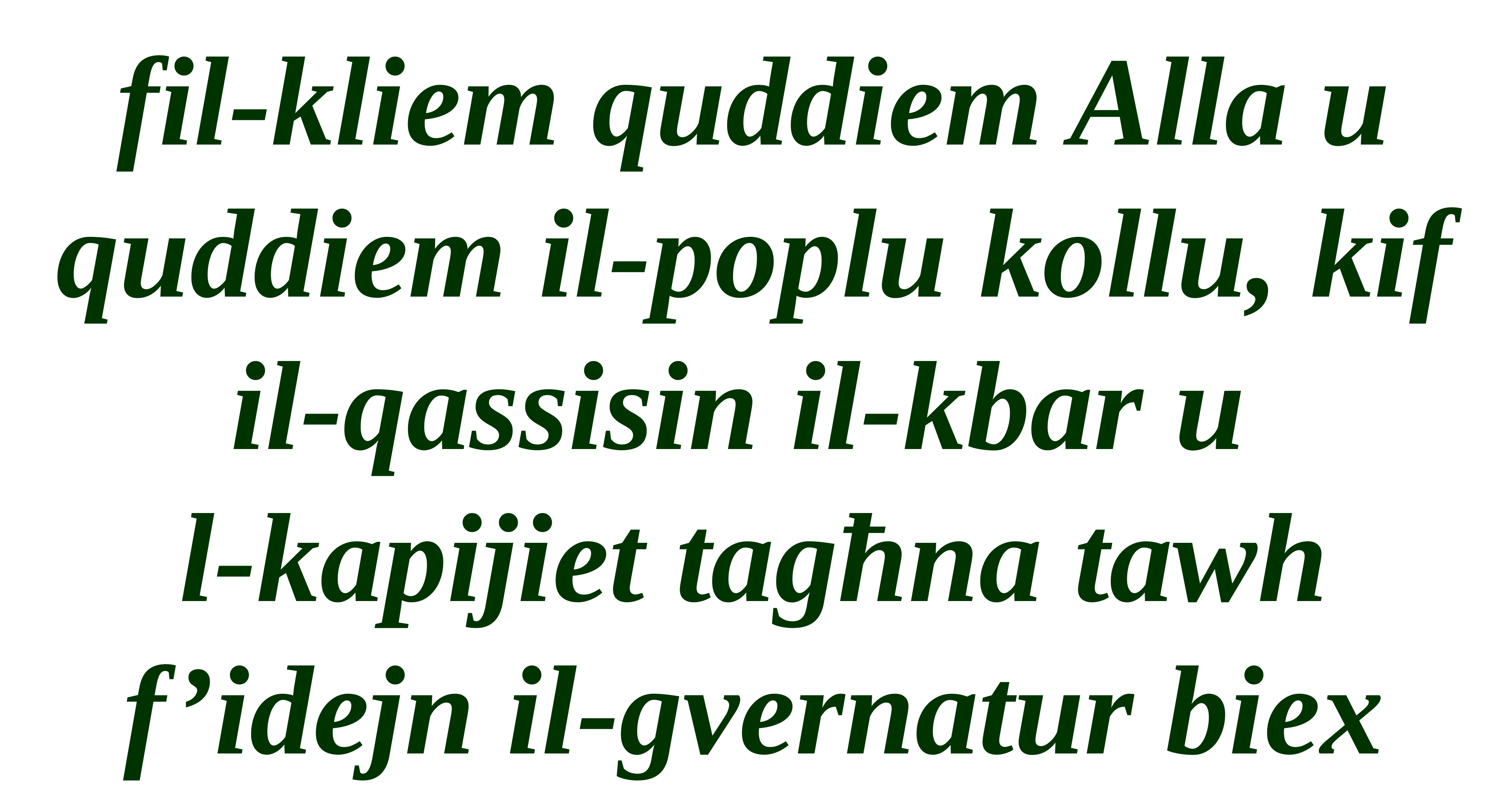

fil-kliem quddiem Alla u quddiem il-poplu kollu, kif il-qassisin il-kbar u
l-kapijiet tagħna tawh f’idejn il-gvernatur biex